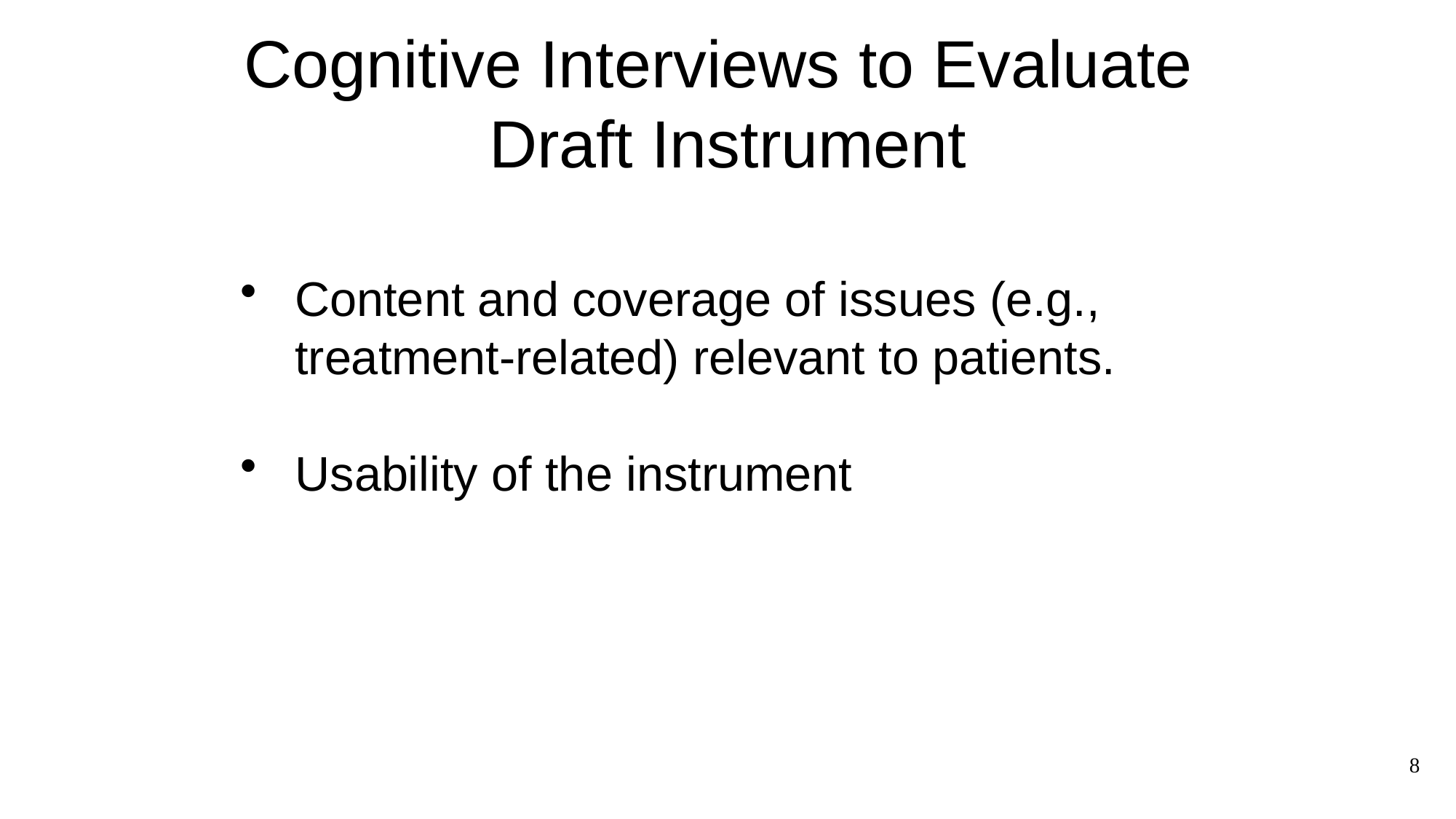

# Cognitive Interviews to Evaluate  Draft Instrument
Content and coverage of issues (e.g., treatment-related) relevant to patients.

Usability of the instrument

8